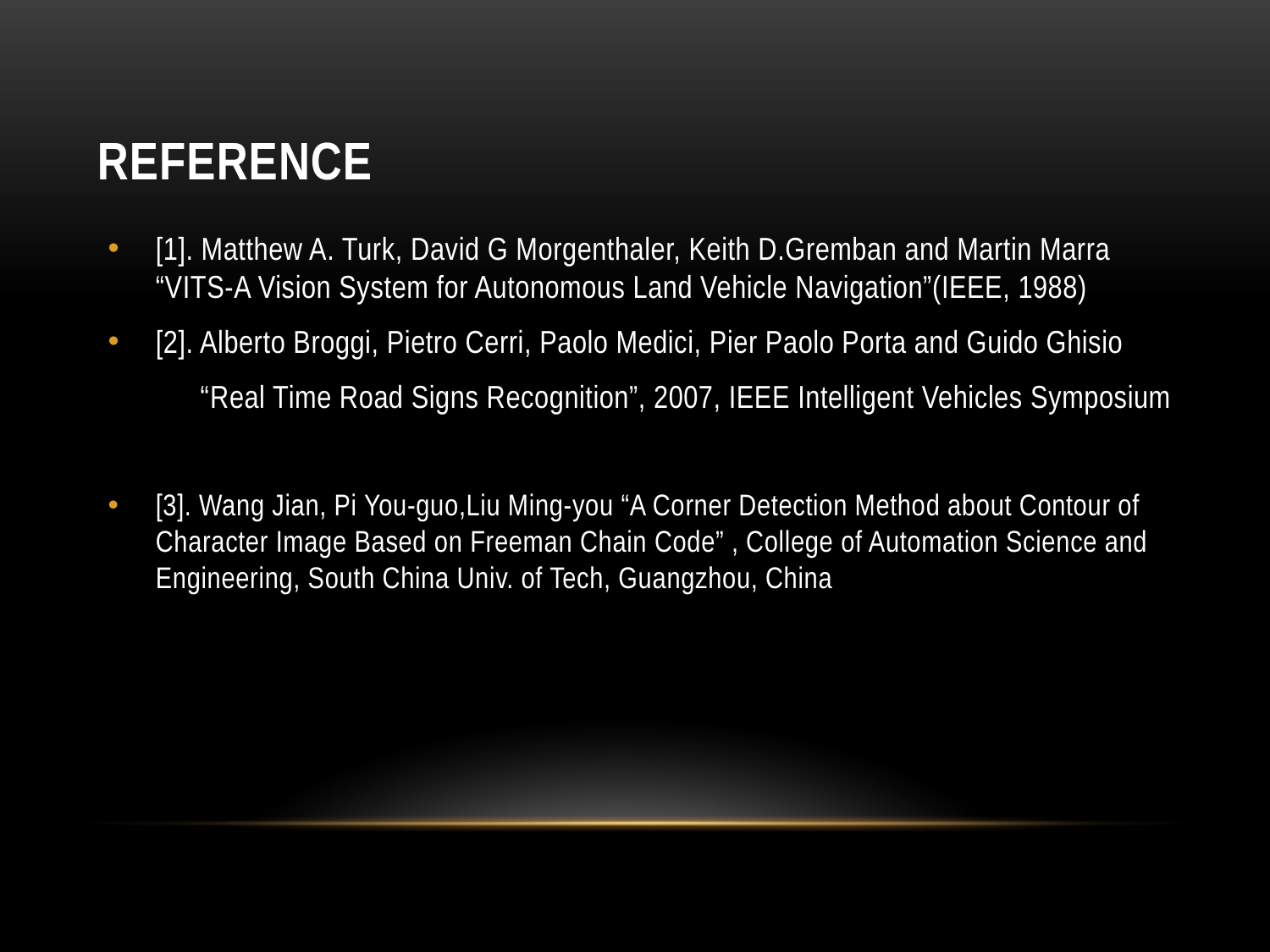

# Reference
[1]. Matthew A. Turk, David G Morgenthaler, Keith D.Gremban and Martin Marra  “VITS-A Vision System for Autonomous Land Vehicle Navigation”(IEEE, 1988)
[2]. Alberto Broggi, Pietro Cerri, Paolo Medici, Pier Paolo Porta and Guido Ghisio
            “Real Time Road Signs Recognition”, 2007, IEEE Intelligent Vehicles Symposium

[3]. Wang Jian, Pi You-guo,Liu Ming-you “A Corner Detection Method about Contour of Character Image Based on Freeman Chain Code” , College of Automation Science and Engineering, South China Univ. of Tech, Guangzhou, China